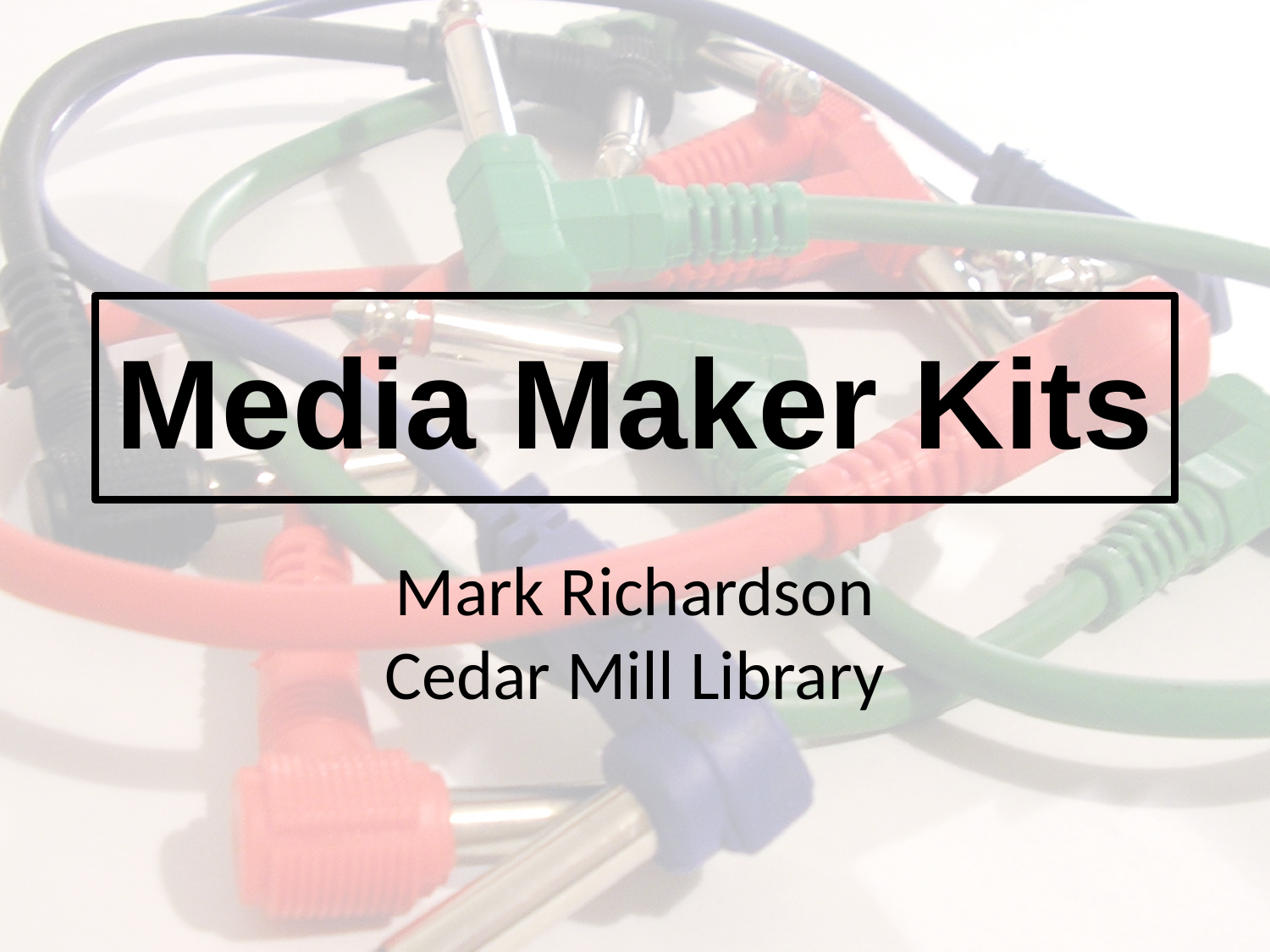

# Media Maker Kits
Mark Richardson
Cedar Mill Library